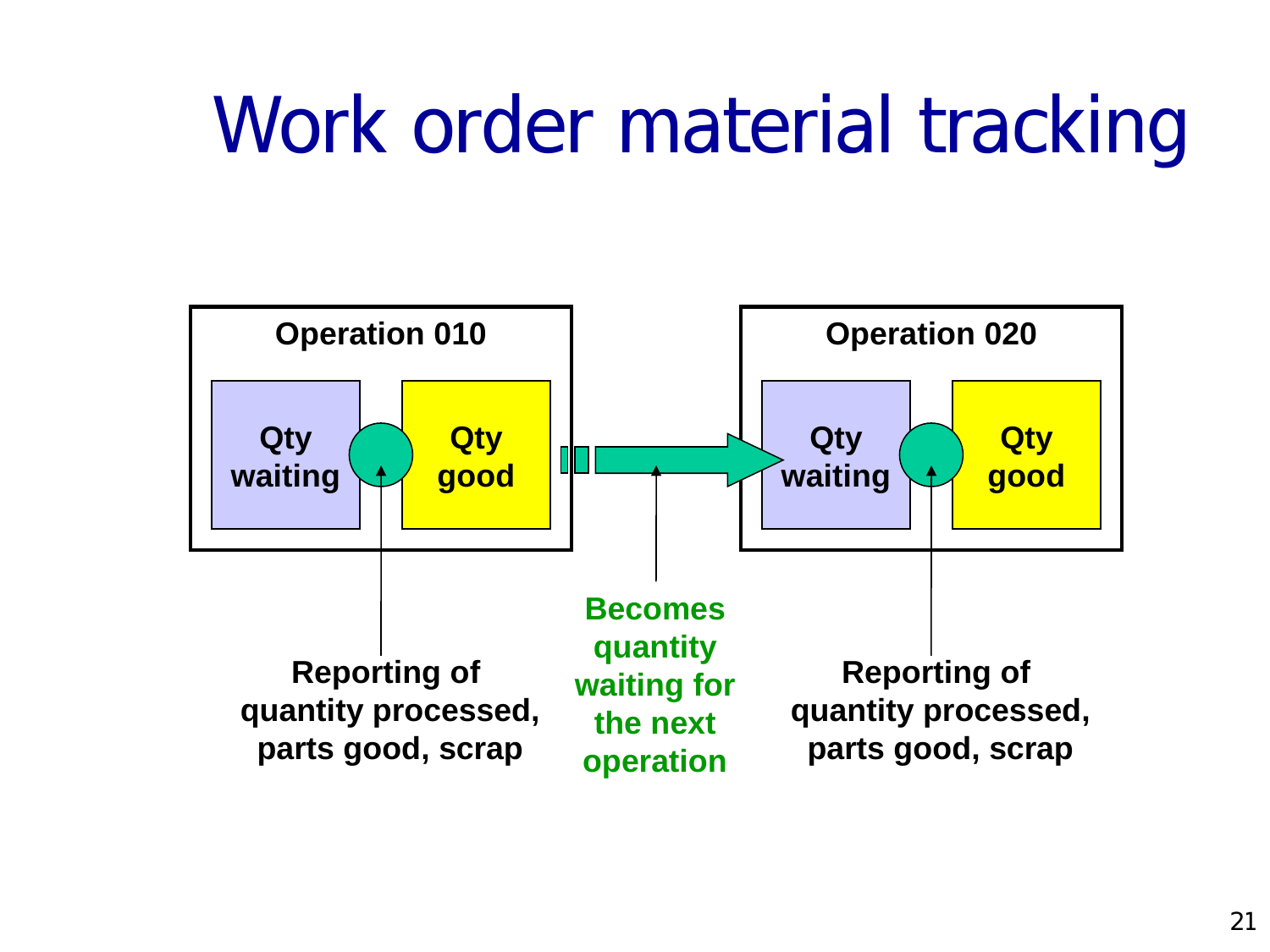

# Work order material tracking
Operation 010
Operation 020
Qty
waiting
Qty
good
Qty
waiting
Qty
good

Becomes quantity waiting for the next operation
Reporting of
quantity processed,
parts good, scrap
Reporting of
quantity processed,
parts good, scrap
21